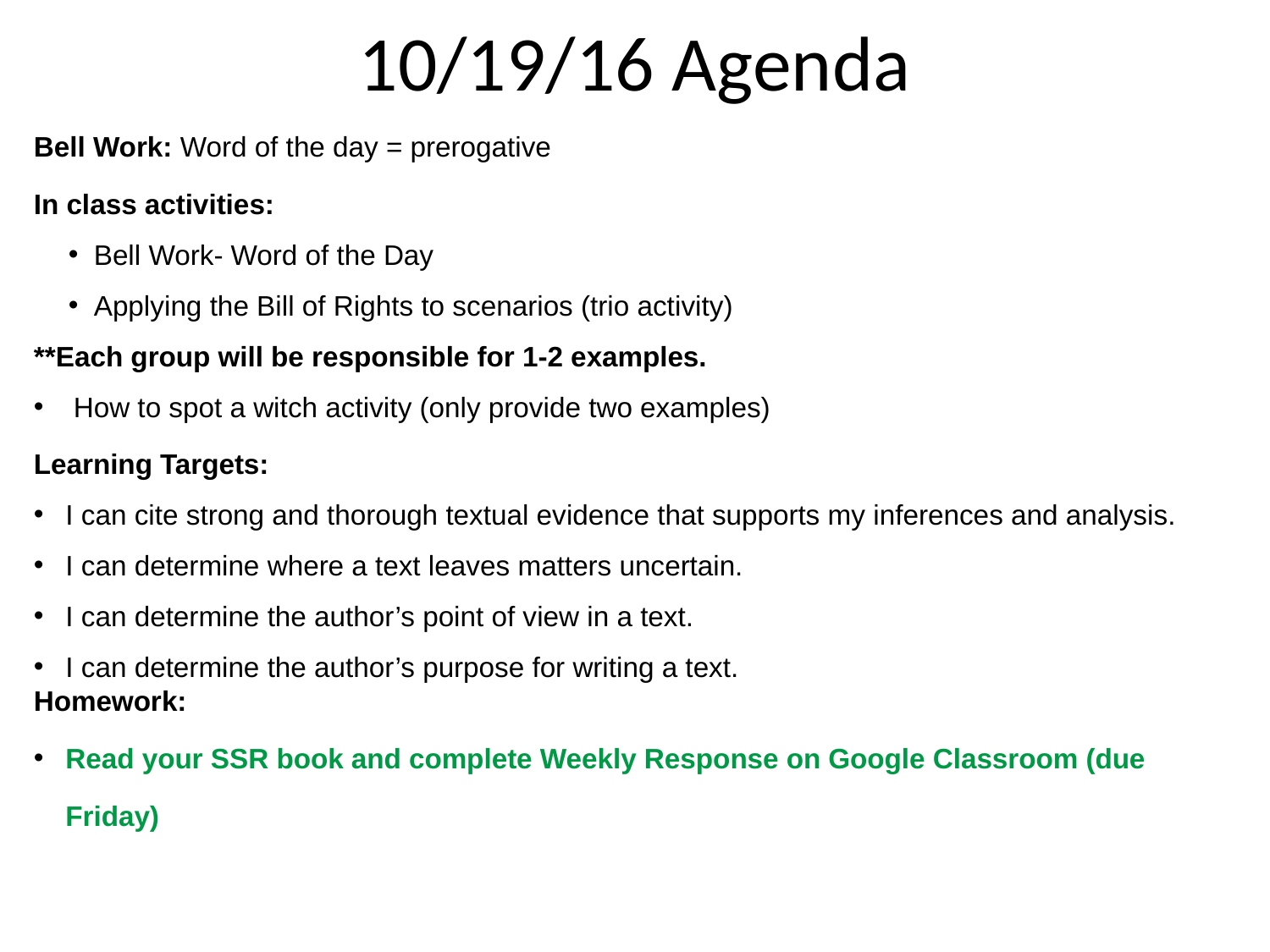

10/19/16 Agenda
Bell Work: Word of the day = prerogative
In class activities:
Bell Work- Word of the Day
Applying the Bill of Rights to scenarios (trio activity)
**Each group will be responsible for 1-2 examples.
How to spot a witch activity (only provide two examples)
Learning Targets:
I can cite strong and thorough textual evidence that supports my inferences and analysis.
I can determine where a text leaves matters uncertain.
I can determine the author’s point of view in a text.
I can determine the author’s purpose for writing a text.
Homework:
Read your SSR book and complete Weekly Response on Google Classroom (due Friday)